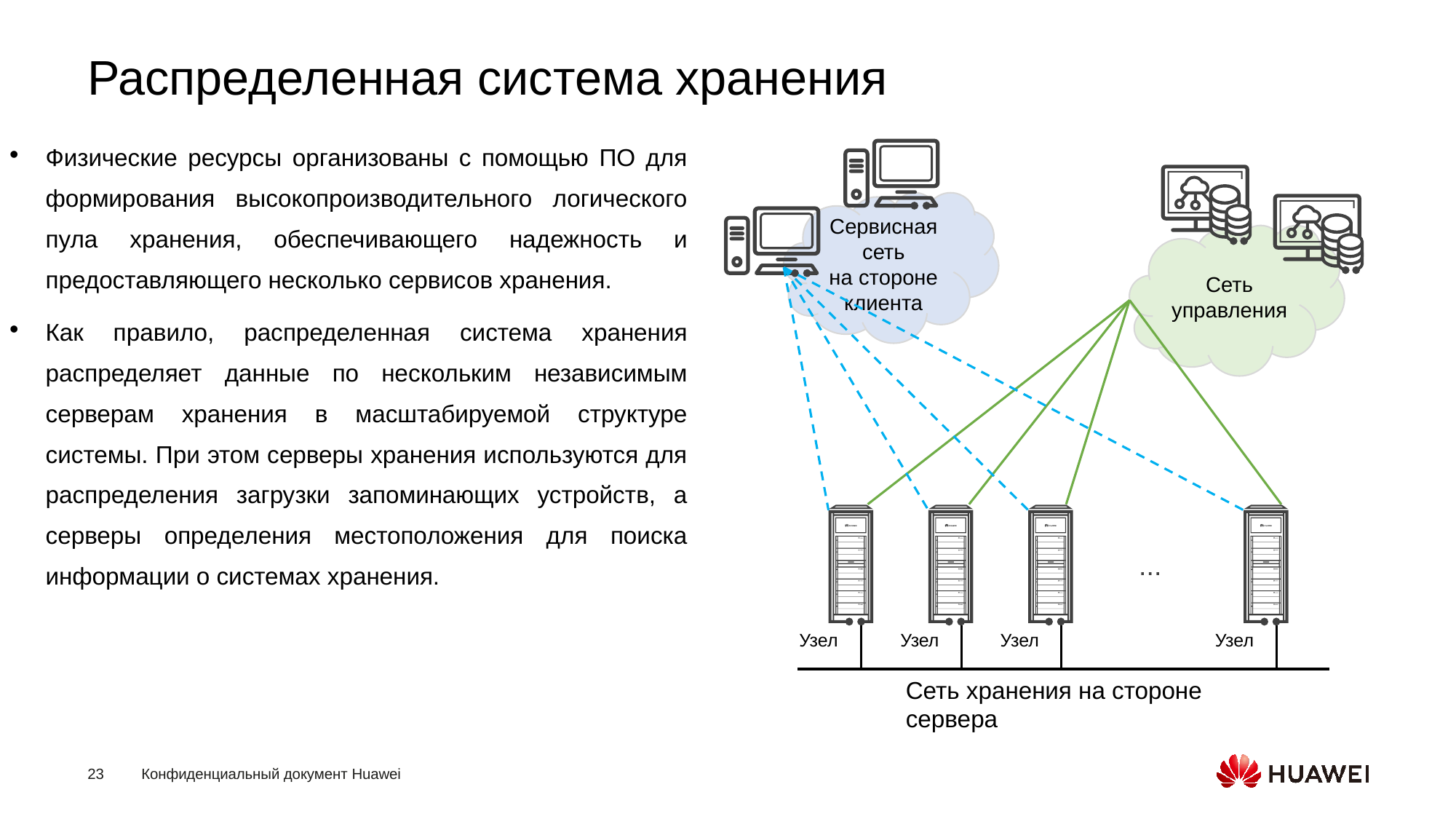

# Распределенная система хранения
Физические ресурсы организованы с помощью ПО для формирования высокопроизводительного логического пула хранения, обеспечивающего надежность и предоставляющего несколько сервисов хранения.
Как правило, распределенная система хранения распределяет данные по нескольким независимым серверам хранения в масштабируемой структуре системы. При этом серверы хранения используются для распределения загрузки запоминающих устройств, а серверы определения местоположения для поиска информации о системах хранения.

Сервисная сеть
на стороне клиента

Сеть управления

...
Сеть хранения на стороне сервера
Узел
Узел
Узел
Узел